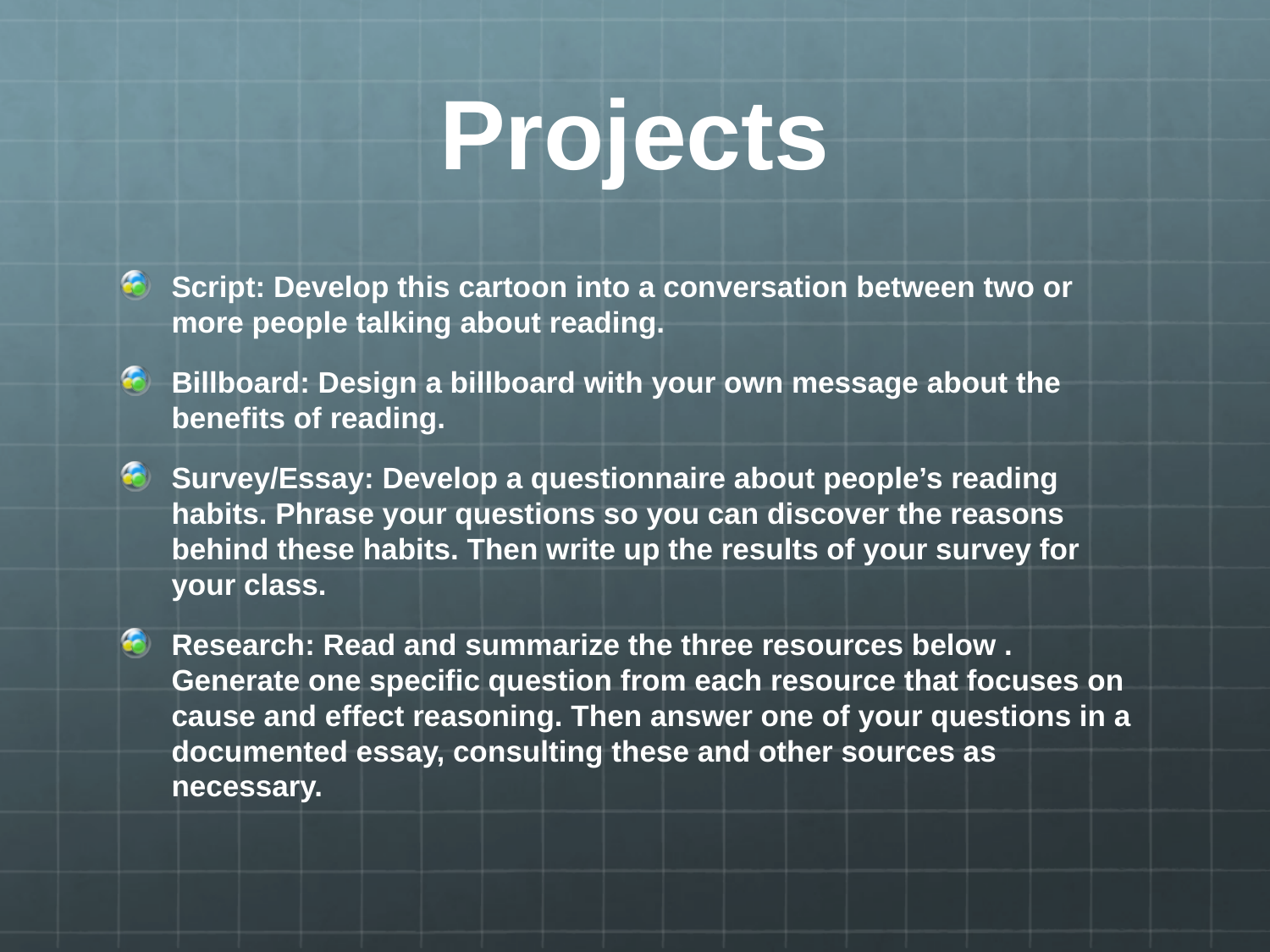

# Projects
Script: Develop this cartoon into a conversation between two or more people talking about reading.
Billboard: Design a billboard with your own message about the benefits of reading.
Survey/Essay: Develop a questionnaire about people’s reading habits. Phrase your questions so you can discover the reasons behind these habits. Then write up the results of your survey for your class.
Research: Read and summarize the three resources below . Generate one specific question from each resource that focuses on cause and effect reasoning. Then answer one of your questions in a documented essay, consulting these and other sources as necessary.